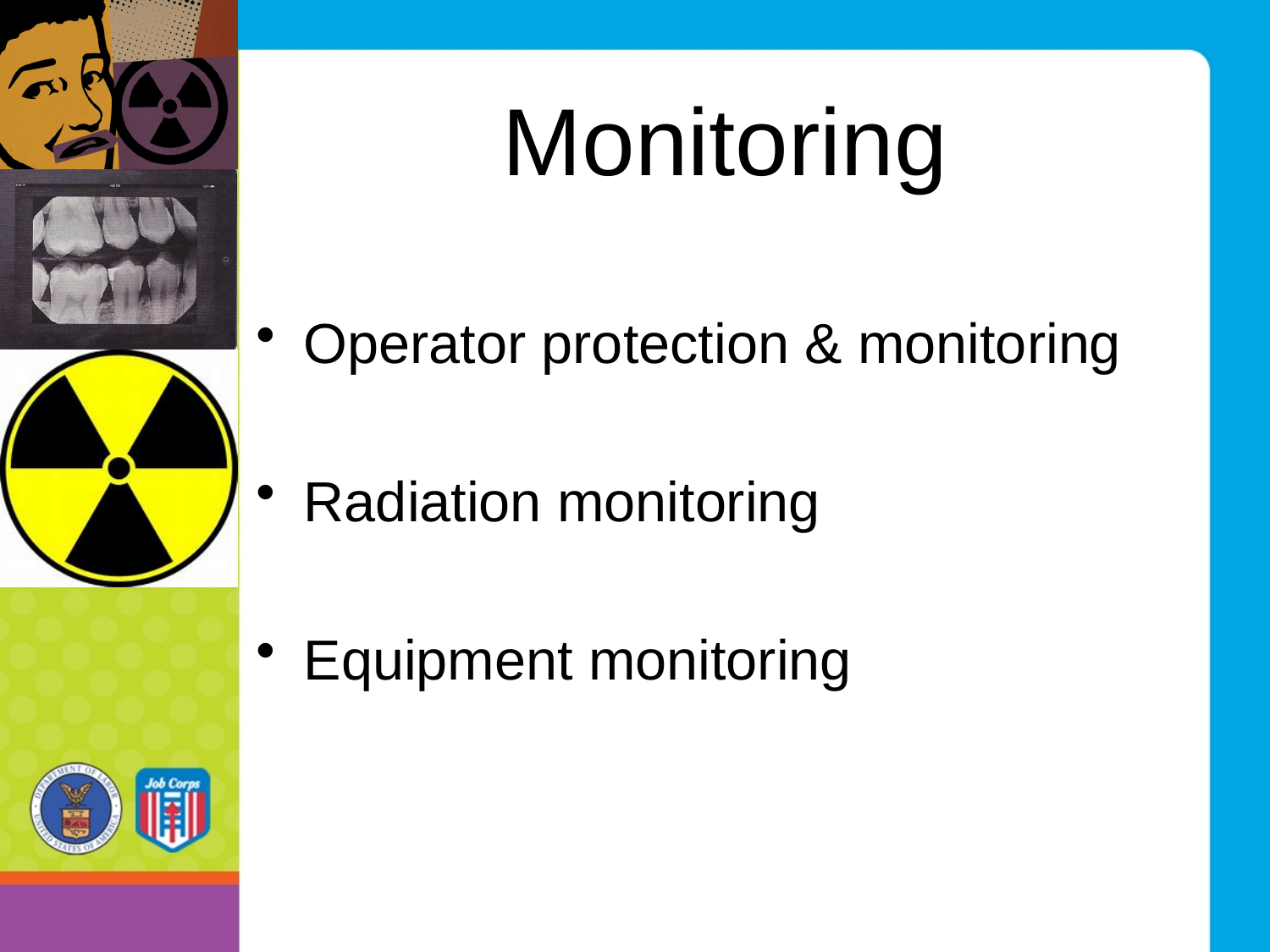

# Monitoring

Operator protection & monitoring

Radiation monitoring

Equipment monitoring